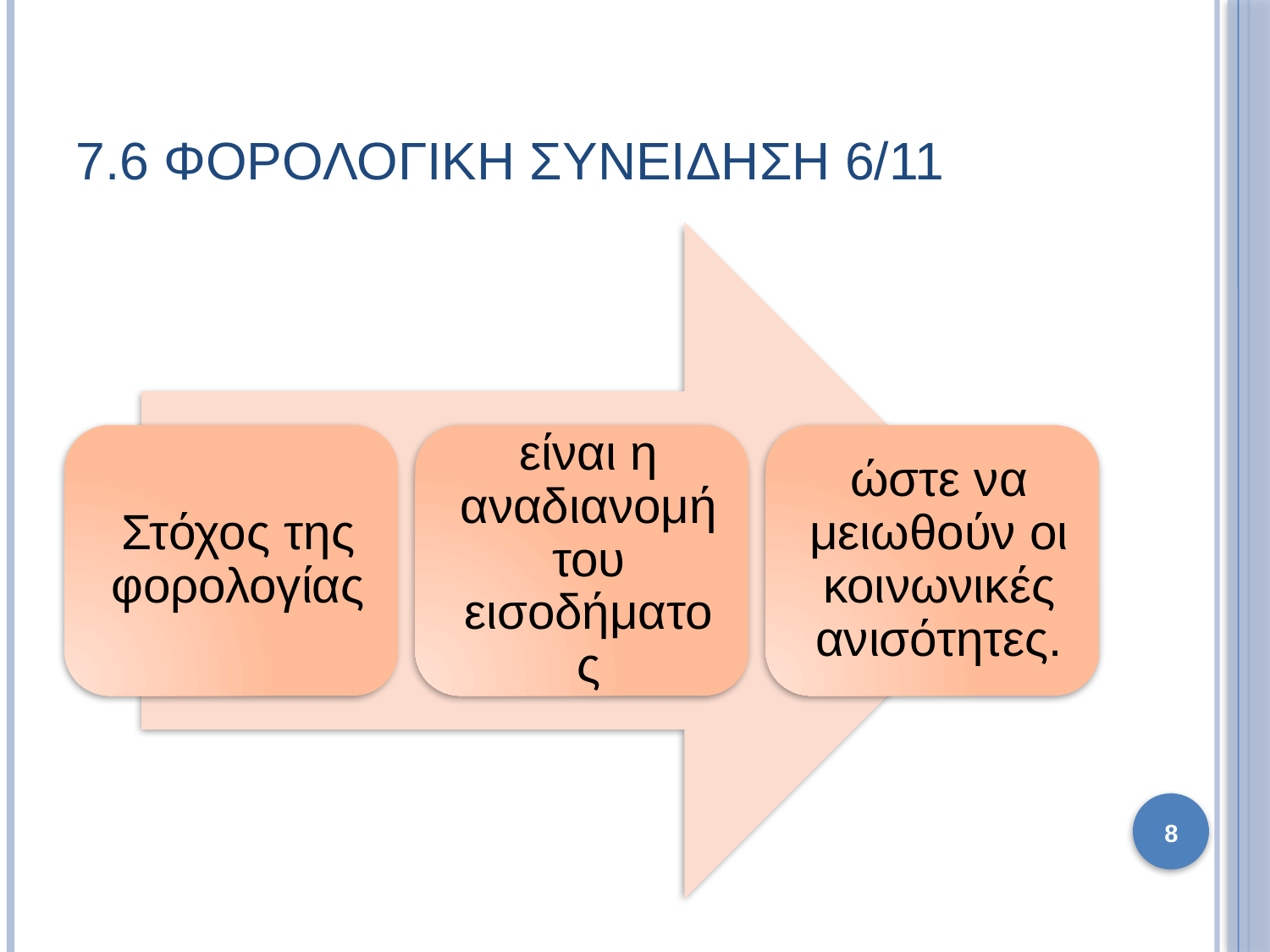

# 7.6 Φορολογικη συνειδηση 6/11
Στόχος της φορολογίας
είναι η αναδιανομή του εισοδήματος
ώστε να μειωθούν οι κοινωνικές ανισότητες.
8